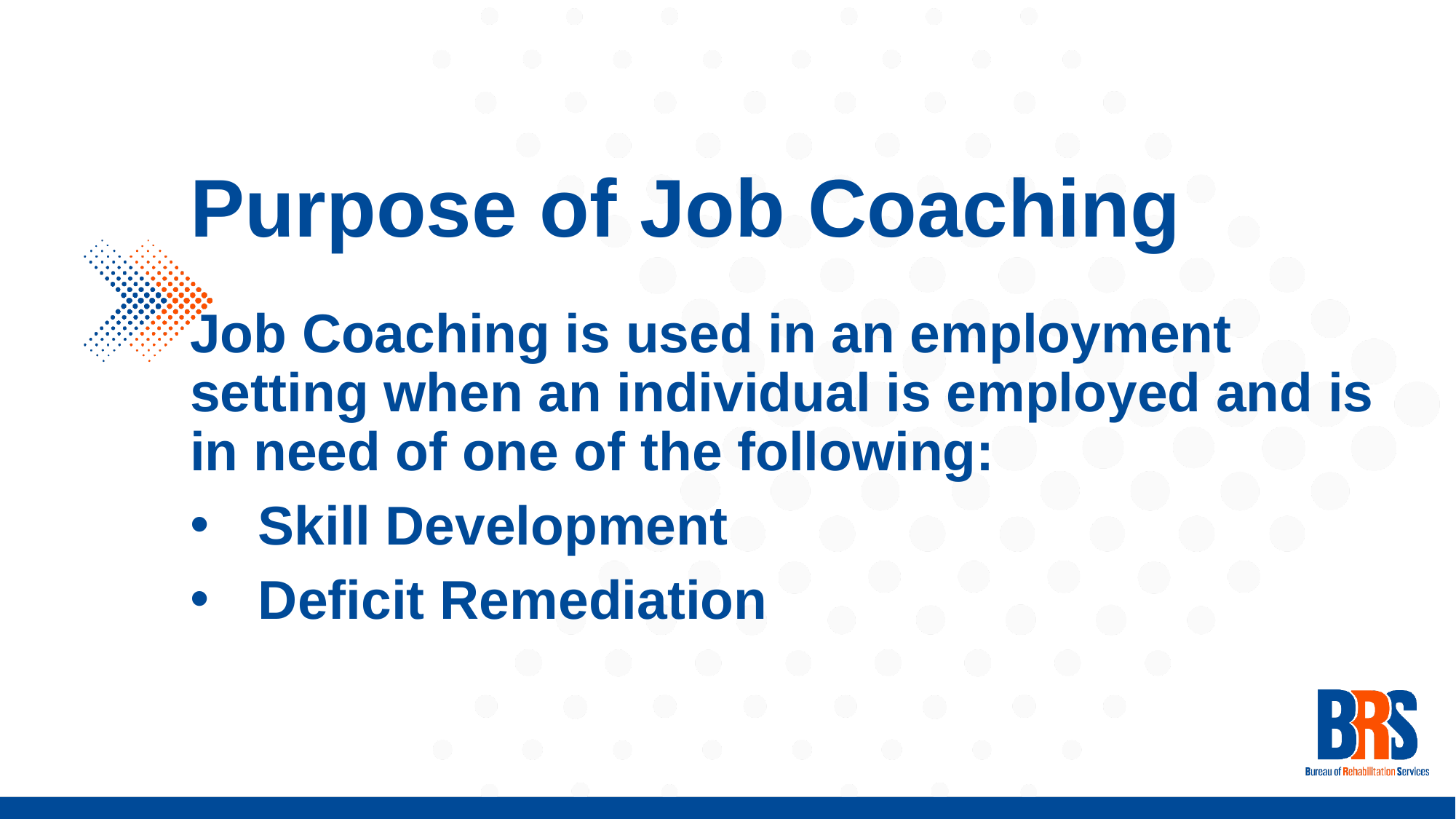

# Purpose of Job Coaching
Job Coaching is used in an employment setting when an individual is employed and is in need of one of the following:
Skill Development
Deficit Remediation